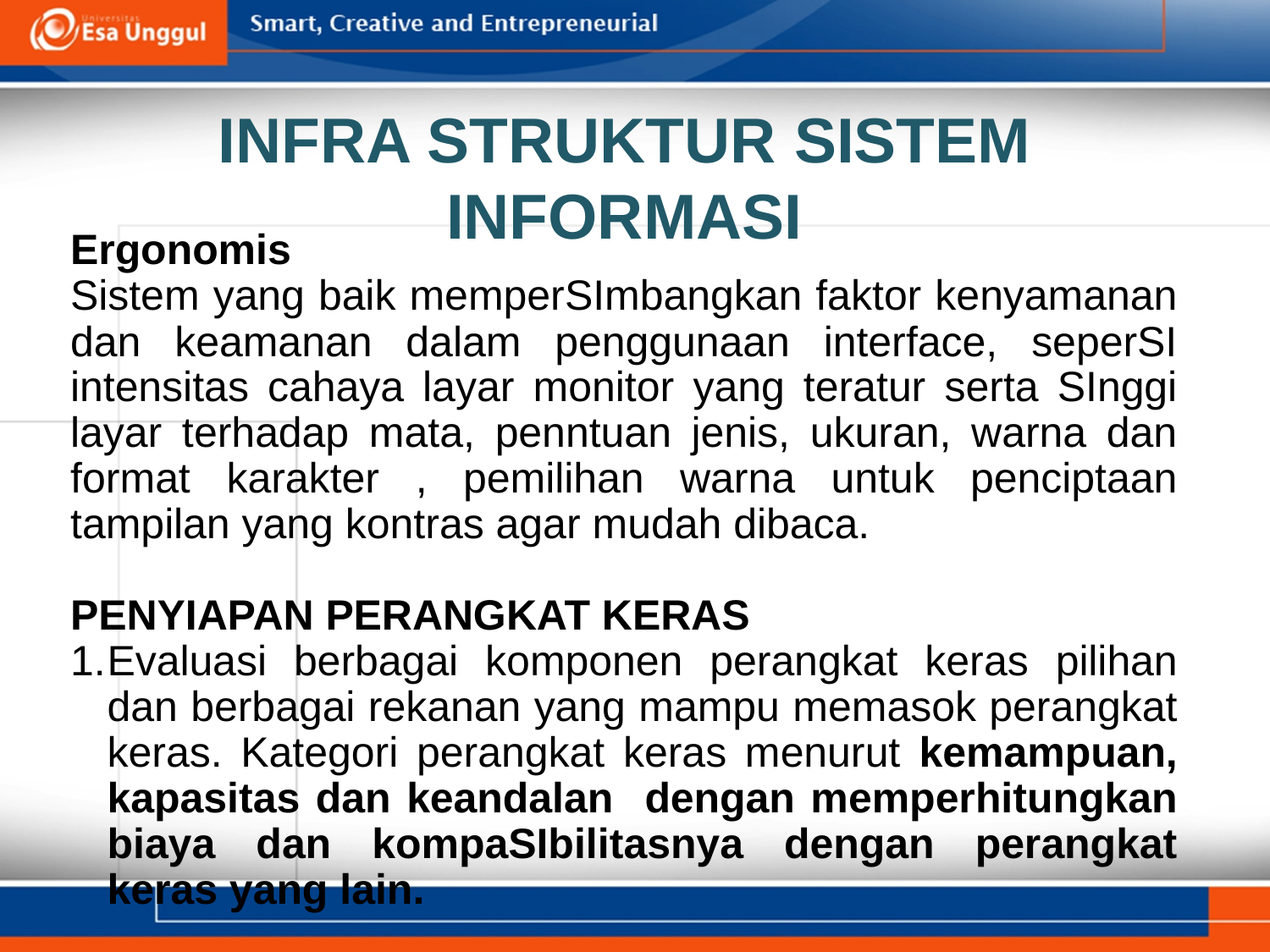

# INFRA STRUKTUR SISTEM INFORMASI
Ergonomis
Sistem yang baik memperSImbangkan faktor kenyamanan dan keamanan dalam penggunaan interface, seperSI intensitas cahaya layar monitor yang teratur serta SInggi layar terhadap mata, penntuan jenis, ukuran, warna dan format karakter , pemilihan warna untuk penciptaan tampilan yang kontras agar mudah dibaca.

PENYIAPAN PERANGKAT KERAS
Evaluasi berbagai komponen perangkat keras pilihan dan berbagai rekanan yang mampu memasok perangkat keras. Kategori perangkat keras menurut kemampuan, kapasitas dan keandalan  dengan memperhitungkan biaya dan kompaSIbilitasnya dengan perangkat keras yang lain.